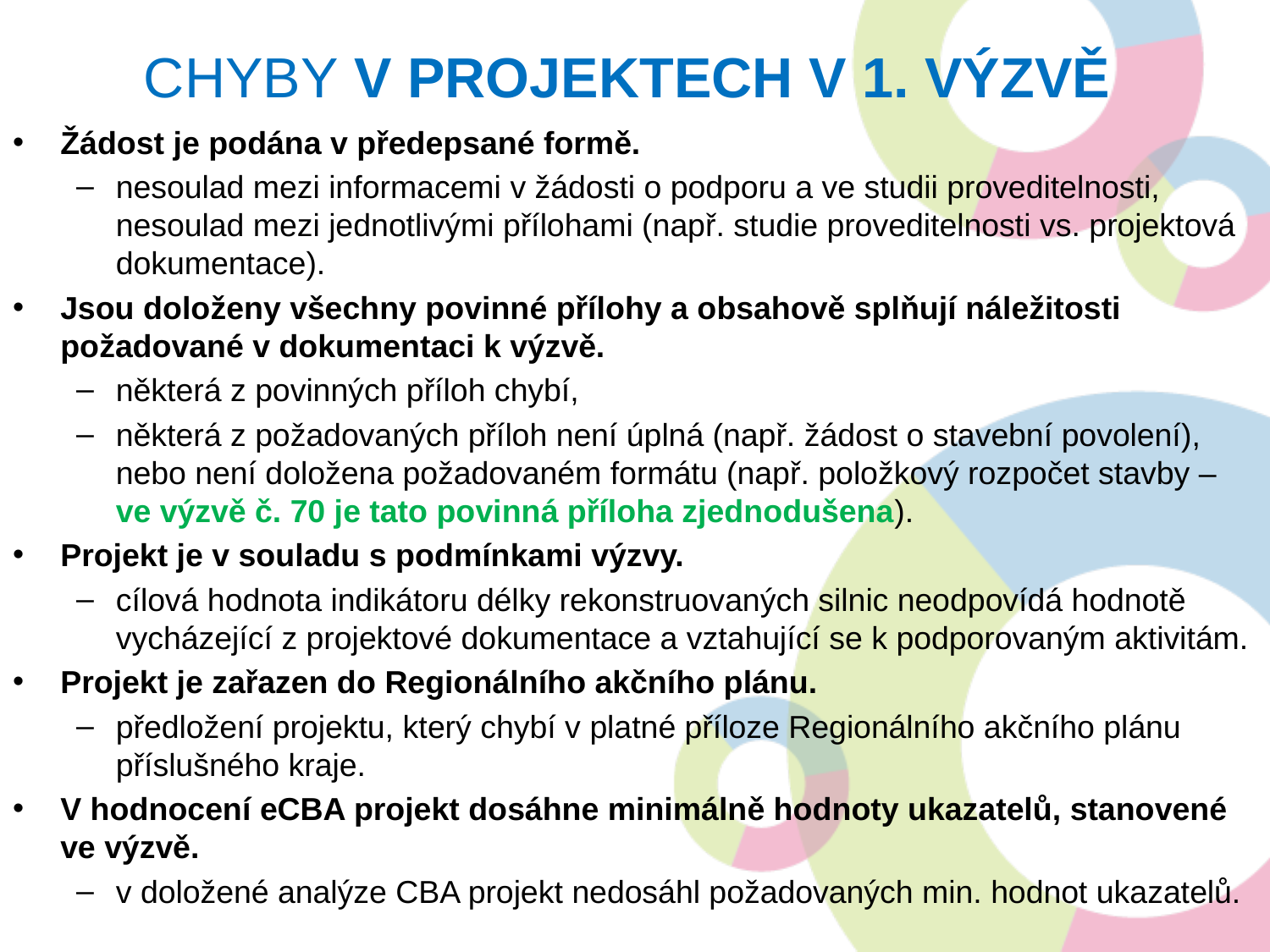

# chyby v projektech v 1. výzvĚ
Žádost je podána v předepsané formě.
nesoulad mezi informacemi v žádosti o podporu a ve studii proveditelnosti, nesoulad mezi jednotlivými přílohami (např. studie proveditelnosti vs. projektová dokumentace).
Jsou doloženy všechny povinné přílohy a obsahově splňují náležitosti požadované v dokumentaci k výzvě.
některá z povinných příloh chybí,
některá z požadovaných příloh není úplná (např. žádost o stavební povolení), nebo není doložena požadovaném formátu (např. položkový rozpočet stavby – ve výzvě č. 70 je tato povinná příloha zjednodušena).
Projekt je v souladu s podmínkami výzvy.
cílová hodnota indikátoru délky rekonstruovaných silnic neodpovídá hodnotě vycházející z projektové dokumentace a vztahující se k podporovaným aktivitám.
Projekt je zařazen do Regionálního akčního plánu.
předložení projektu, který chybí v platné příloze Regionálního akčního plánu příslušného kraje.
V hodnocení eCBA projekt dosáhne minimálně hodnoty ukazatelů, stanovené ve výzvě.
v doložené analýze CBA projekt nedosáhl požadovaných min. hodnot ukazatelů.